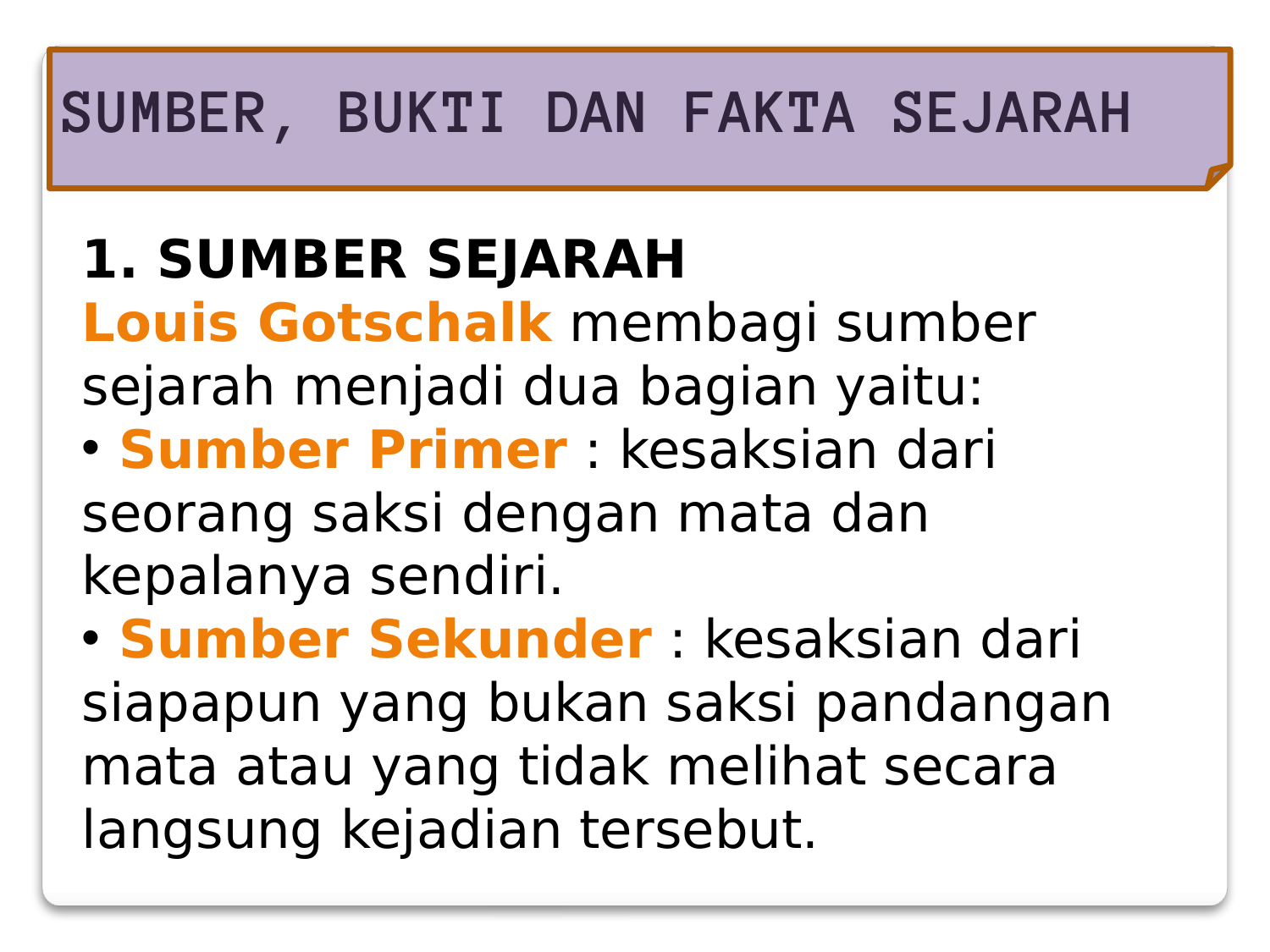

SUMBER, BUKTI DAN FAKTA SEJARAH
1. SUMBER SEJARAH
Louis Gotschalk membagi sumber sejarah menjadi dua bagian yaitu:
 Sumber Primer : kesaksian dari seorang saksi dengan mata dan kepalanya sendiri.
 Sumber Sekunder : kesaksian dari siapapun yang bukan saksi pandangan mata atau yang tidak melihat secara langsung kejadian tersebut.